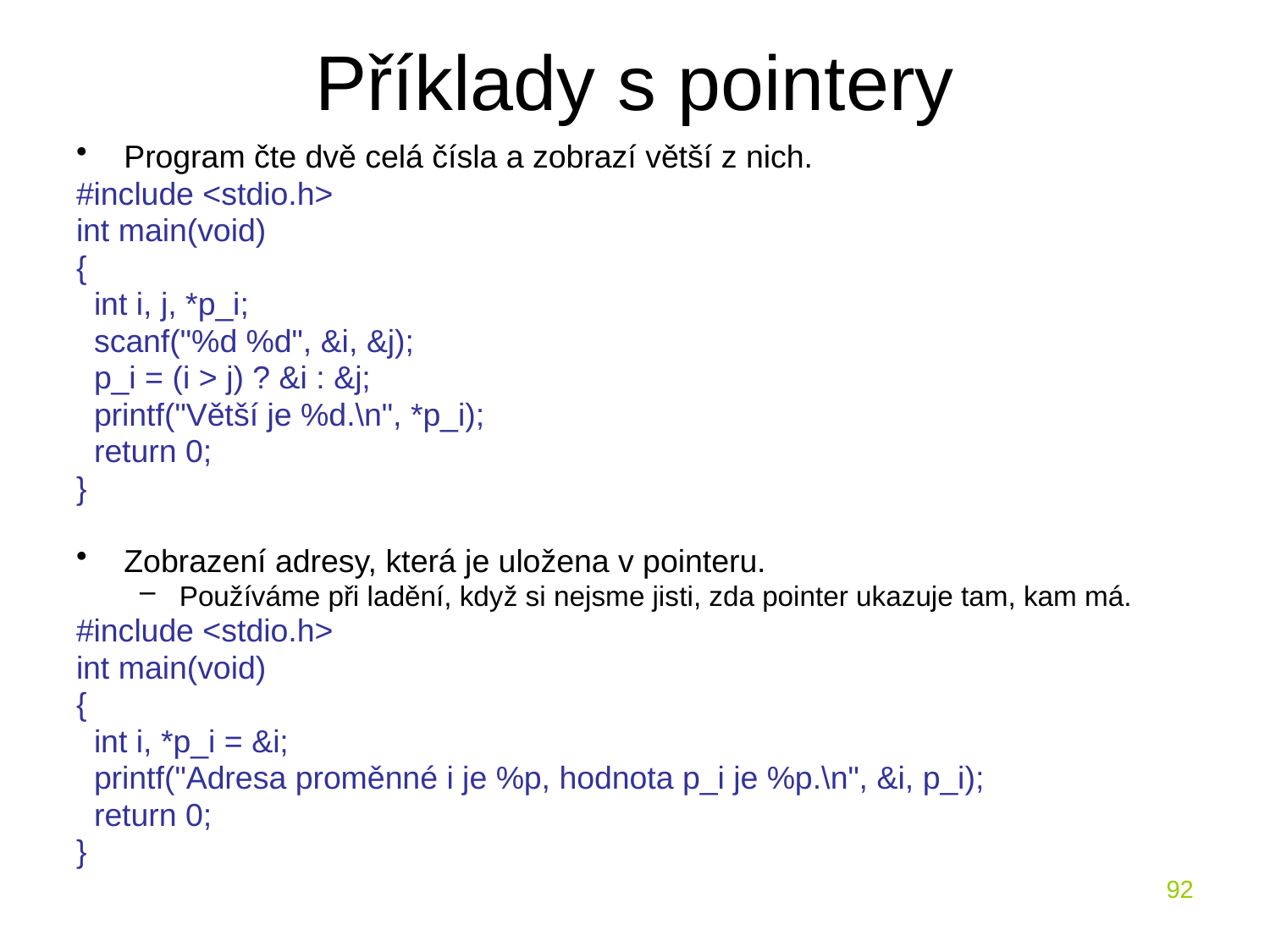

# Příklady s pointery
Program čte dvě celá čísla a zobrazí větší z nich.
#include <stdio.h>
int main(void)
{
  int i, j, *p_i;
  scanf("%d %d", &i, &j);
  p_i = (i > j) ? &i : &j;
  printf("Větší je %d.\n", *p_i);
  return 0;
}

Zobrazení adresy, která je uložena v pointeru.
Používáme při ladění, když si nejsme jisti, zda pointer ukazuje tam, kam má.
#include <stdio.h>
int main(void)
{
  int i, *p_i = &i;
  printf("Adresa proměnné i je %p, hodnota p_i je %p.\n", &i, p_i);
  return 0;
}
92